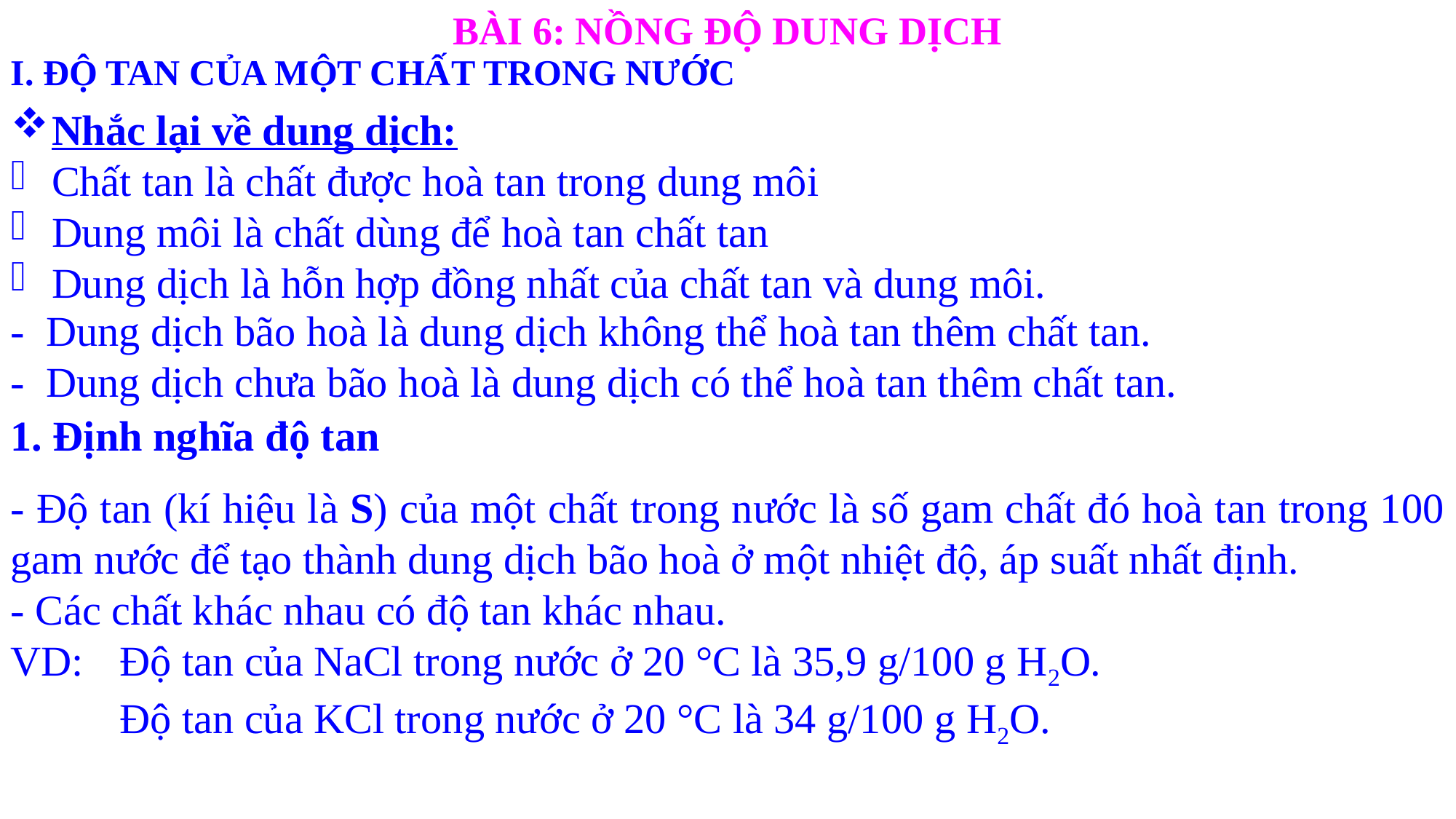

BÀI 6: NỒNG ĐỘ DUNG DỊCH

I. ĐỘ TAN CỦA MỘT CHẤT TRONG NƯỚC

Nhắc lại về dung dịch:
Chất tan là chất được hoà tan trong dung môi
Dung môi là chất dùng để hoà tan chất tan
Dung dịch là hỗn hợp đồng nhất của chất tan và dung môi.

1. Định nghĩa độ tan

-  Dung dịch bão hoà là dung dịch không thể hoà tan thêm chất tan.
-  Dung dịch chưa bão hoà là dung dịch có thể hoà tan thêm chất tan.
- Độ tan (kí hiệu là S) của một chất trong nước là số gam chất đó hoà tan trong 100 gam nước để tạo thành dung dịch bão hoà ở một nhiệt độ, áp suất nhất định.
- Các chất khác nhau có độ tan khác nhau.
VD: 	Độ tan của NaCl trong nước ở 20 °C là 35,9 g/100 g H2O.
	Độ tan của KCl trong nước ở 20 °C là 34 g/100 g H2O.